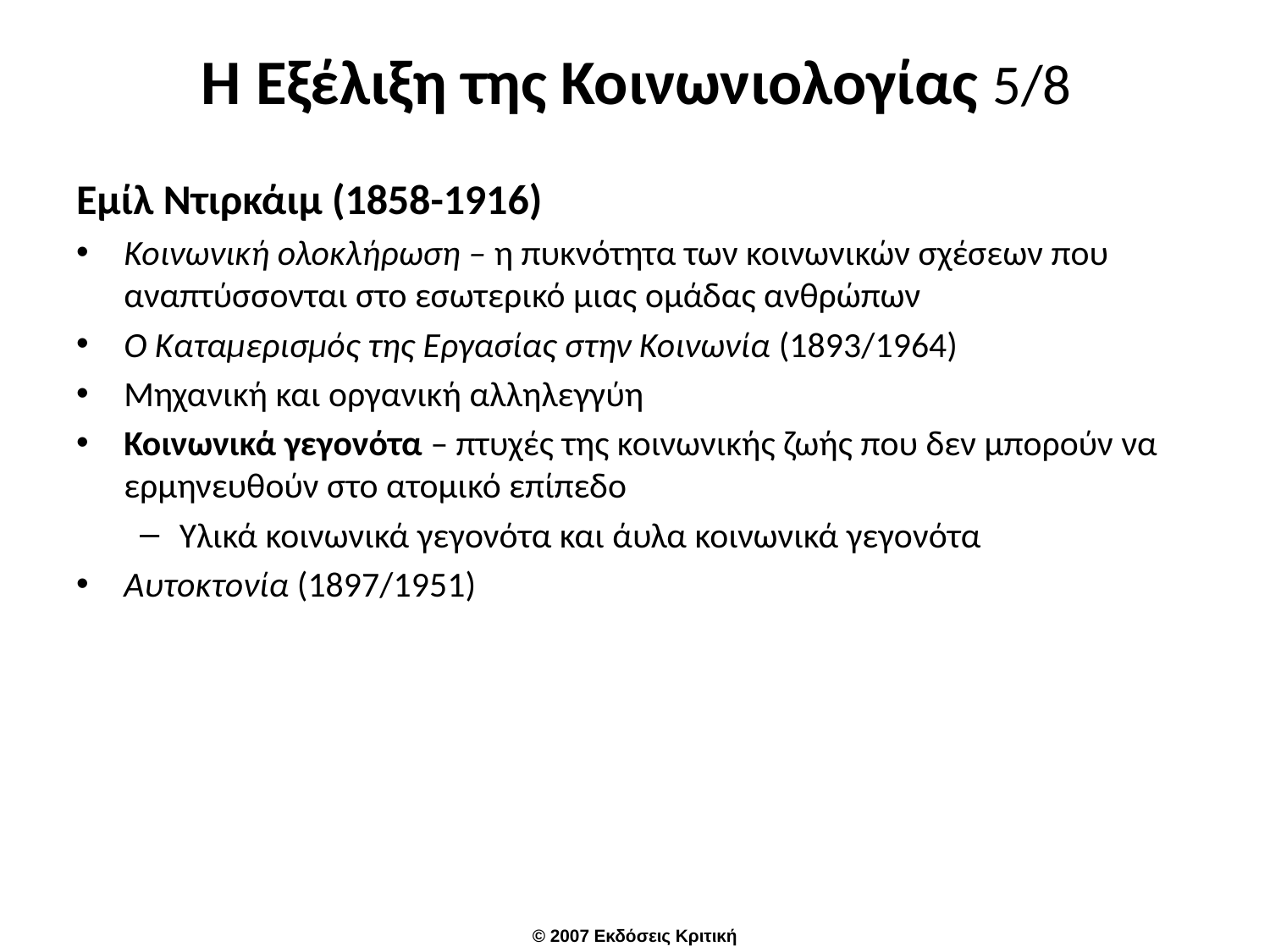

# Η Εξέλιξη της Κοινωνιολογίας 5/8
Εμίλ Ντιρκάιμ (1858-1916)
Κοινωνική ολοκλήρωση – η πυκνότητα των κοινωνικών σχέσεων που αναπτύσσονται στο εσωτερικό μιας ομάδας ανθρώπων
Ο Καταμερισμός της Εργασίας στην Κοινωνία (1893/1964)
Μηχανική και οργανική αλληλεγγύη
Κοινωνικά γεγονότα – πτυχές της κοινωνικής ζωής που δεν μπορούν να ερμηνευθούν στο ατομικό επίπεδο
Υλικά κοινωνικά γεγονότα και άυλα κοινωνικά γεγονότα
Αυτοκτονία (1897/1951)